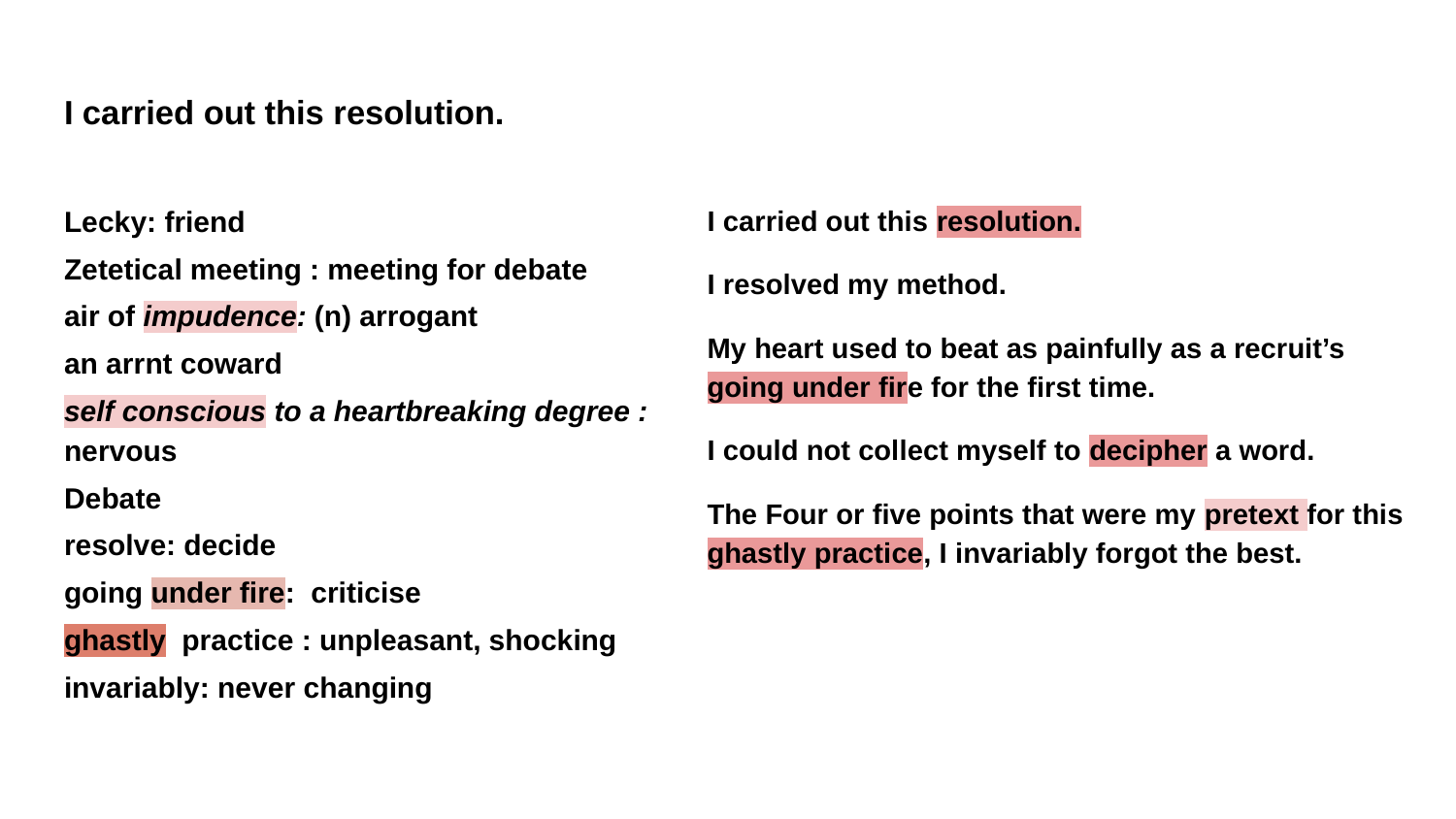

# I carried out this resolution.

Lecky: friend
Zetetical meeting : meeting for debate
air of impudence: (n) arrogant
an arrnt coward
self conscious to a heartbreaking degree : nervous
Debate
resolve: decide
going under fire:  criticise
ghastly  practice : unpleasant, shocking
invariably: never changing

I carried out this resolution.
I resolved my method.
My heart used to beat as painfully as a recruit’s going under fire for the first time.
I could not collect myself to decipher a word.
The Four or five points that were my pretext for this ghastly practice, I invariably forgot the best.